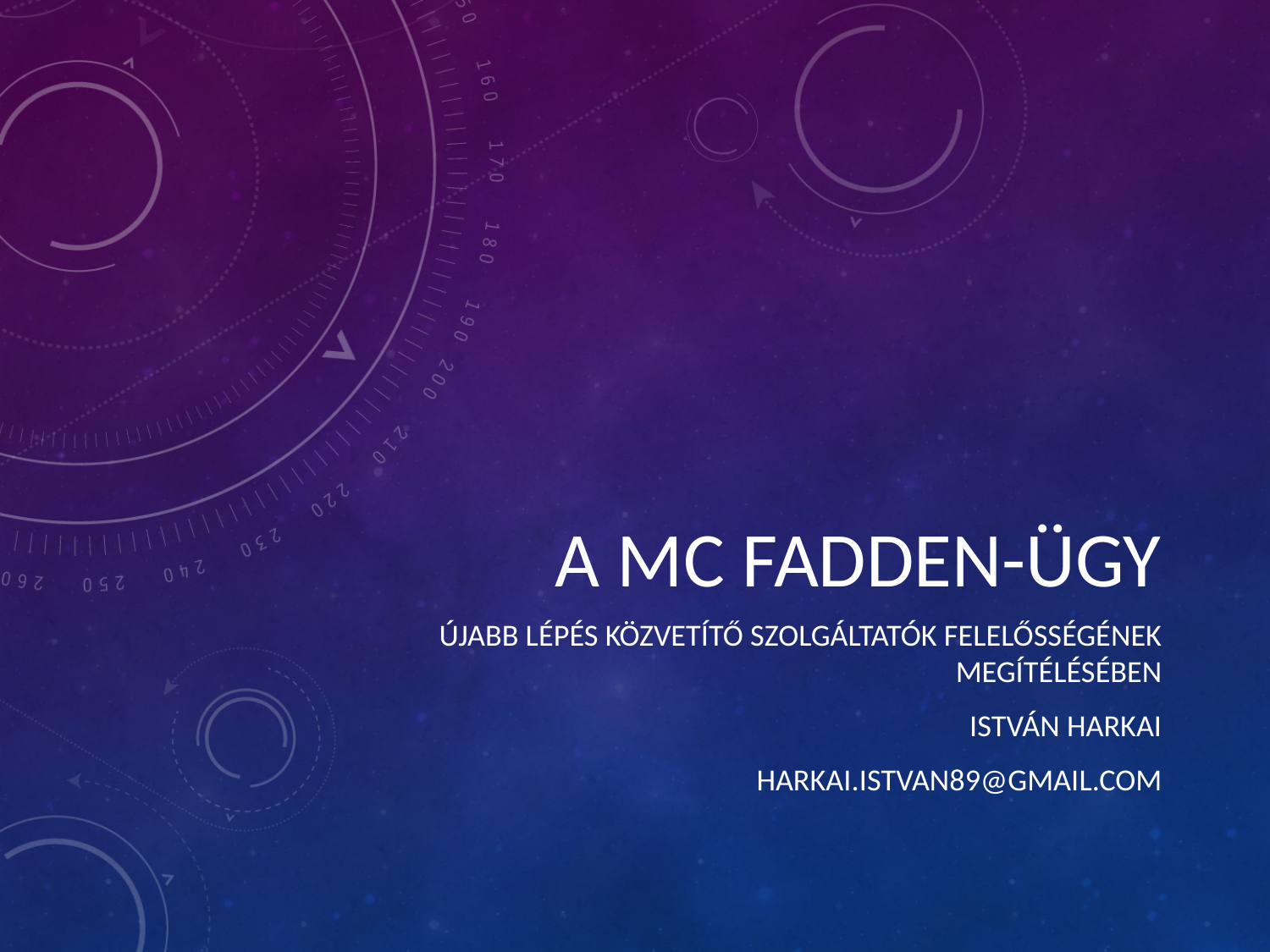

# A MC Fadden-ügy
Újabb lépés közvetítő szolgáltatók felelősségének megítélésében
István Harkai
Harkai.istvan89@gmail.com